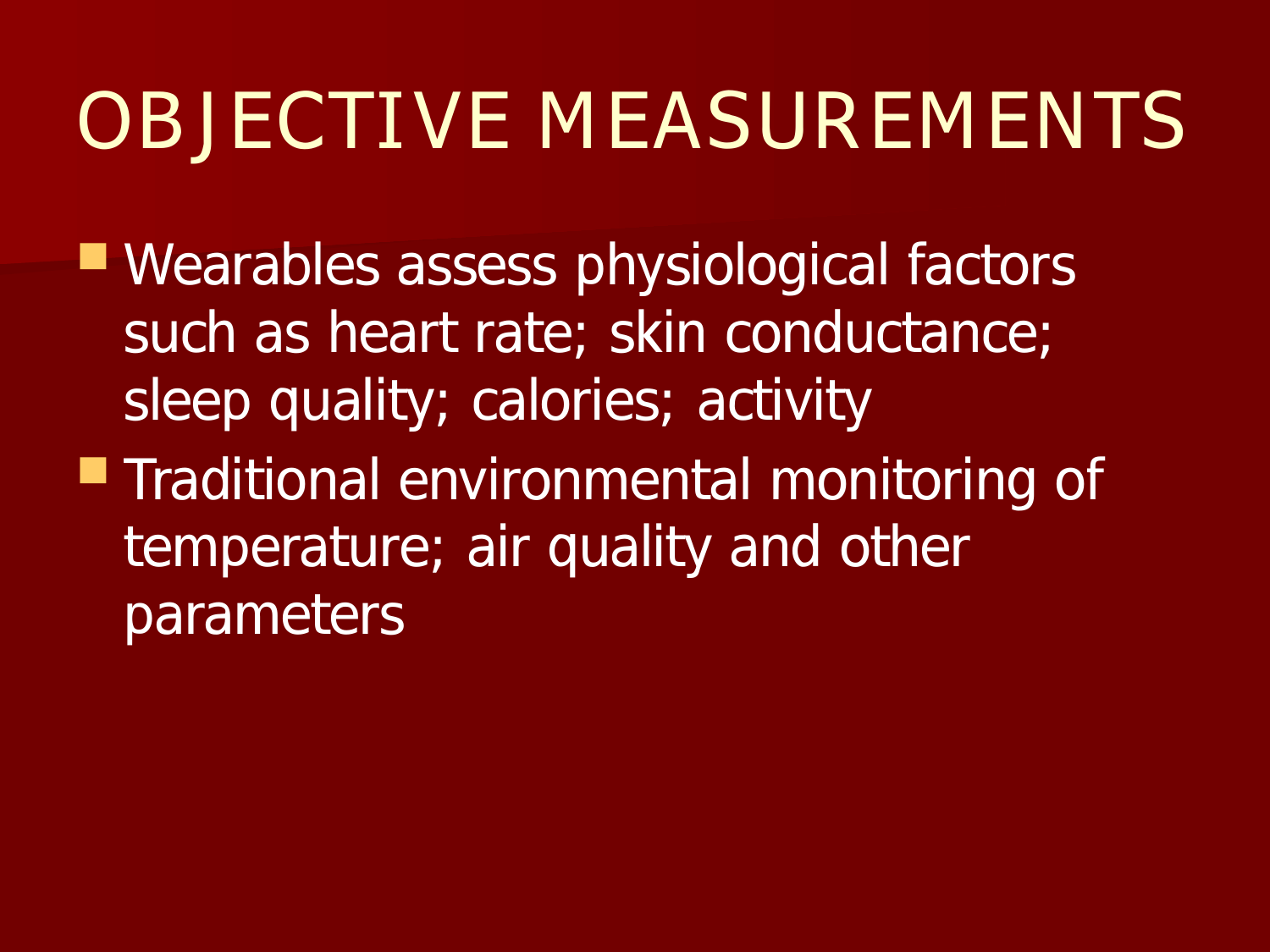

# OBJECTIVE MEASUREMENTS
Wearables assess physiological factors such as heart rate; skin conductance; sleep quality; calories; activity
Traditional environmental monitoring of temperature; air quality and other parameters